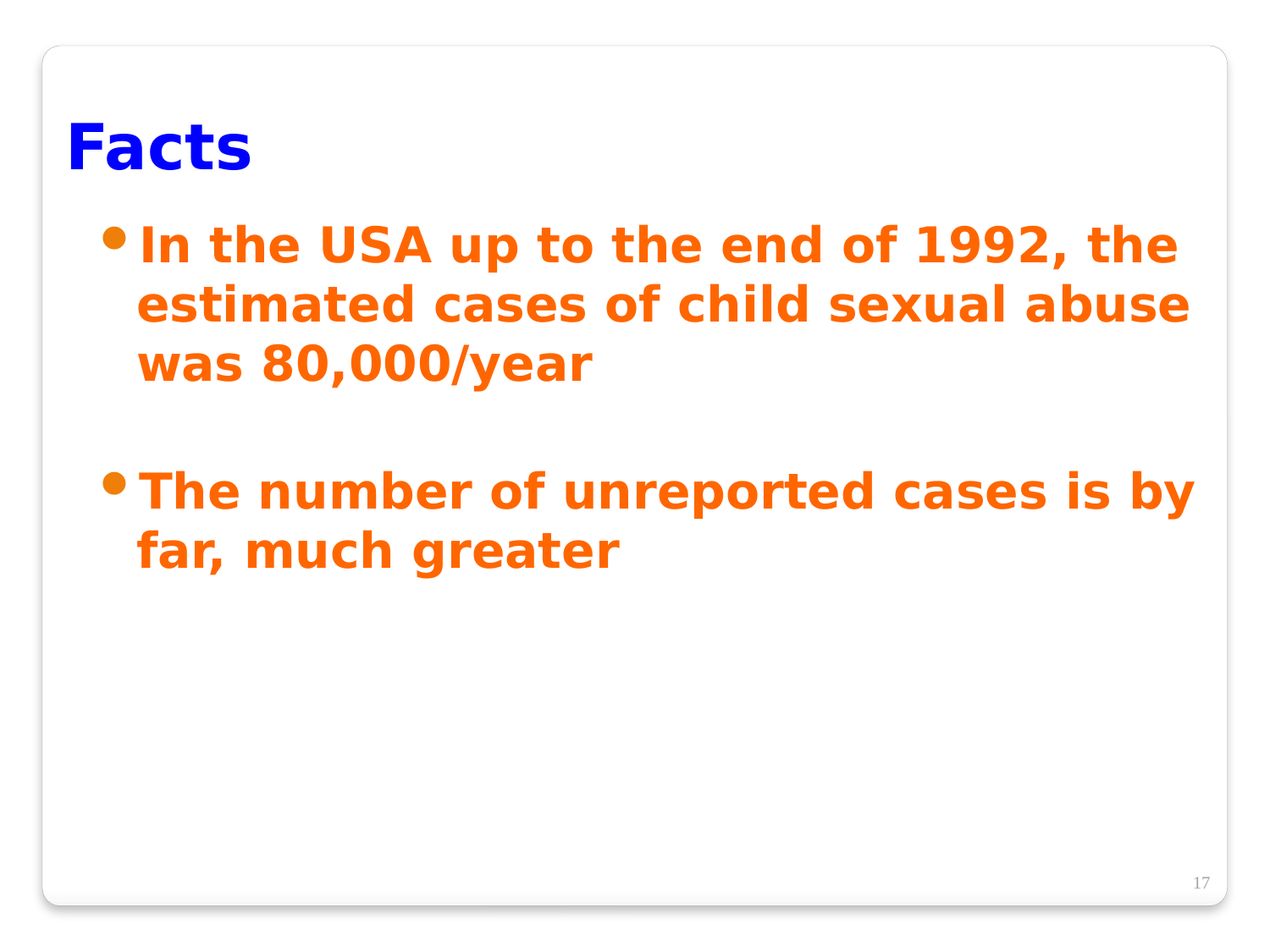

Facts
In the USA up to the end of 1992, the estimated cases of child sexual abuse was 80,000/year

The number of unreported cases is by far, much greater
17